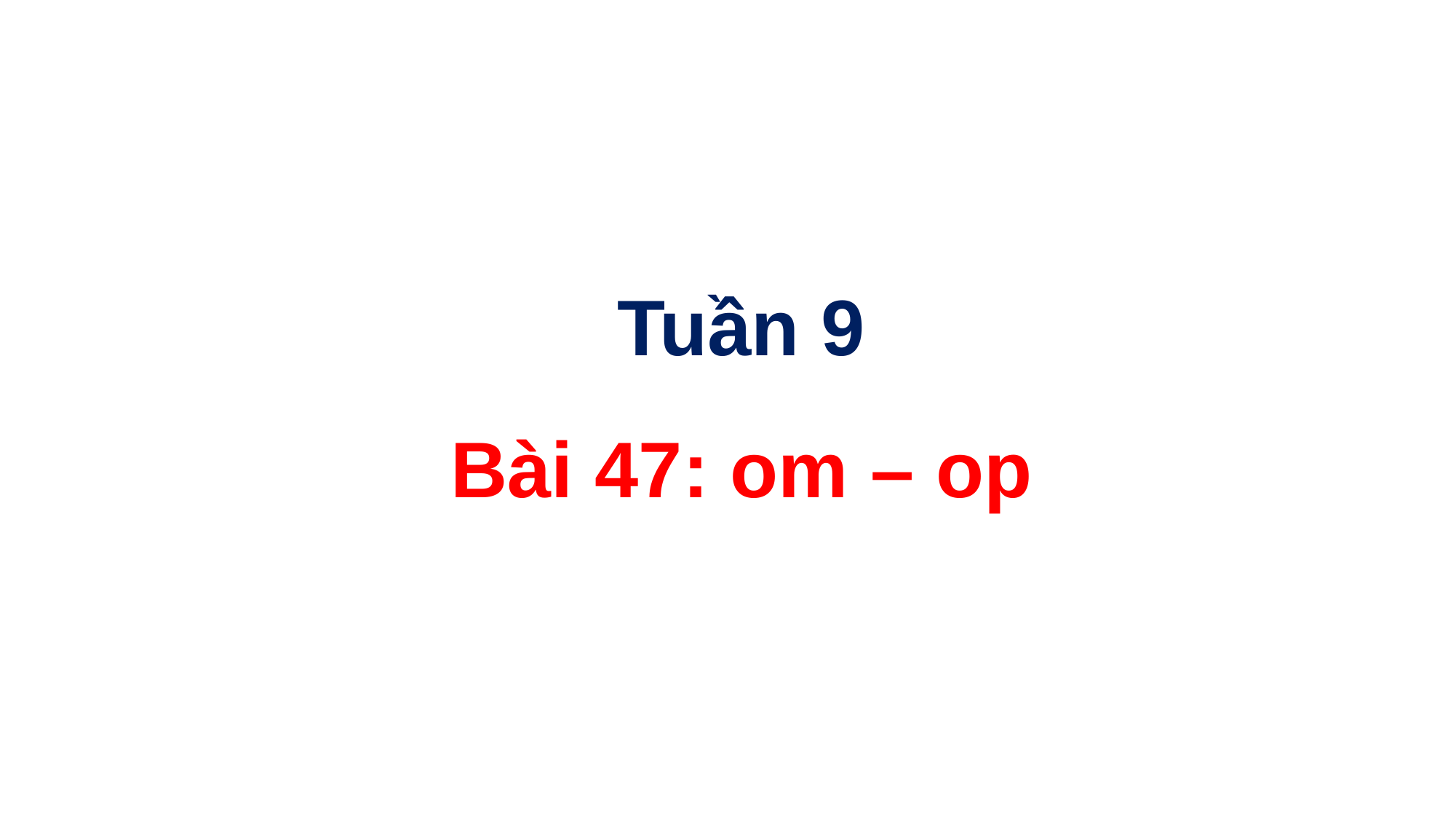

Tuần 9
Bài 47: om – op